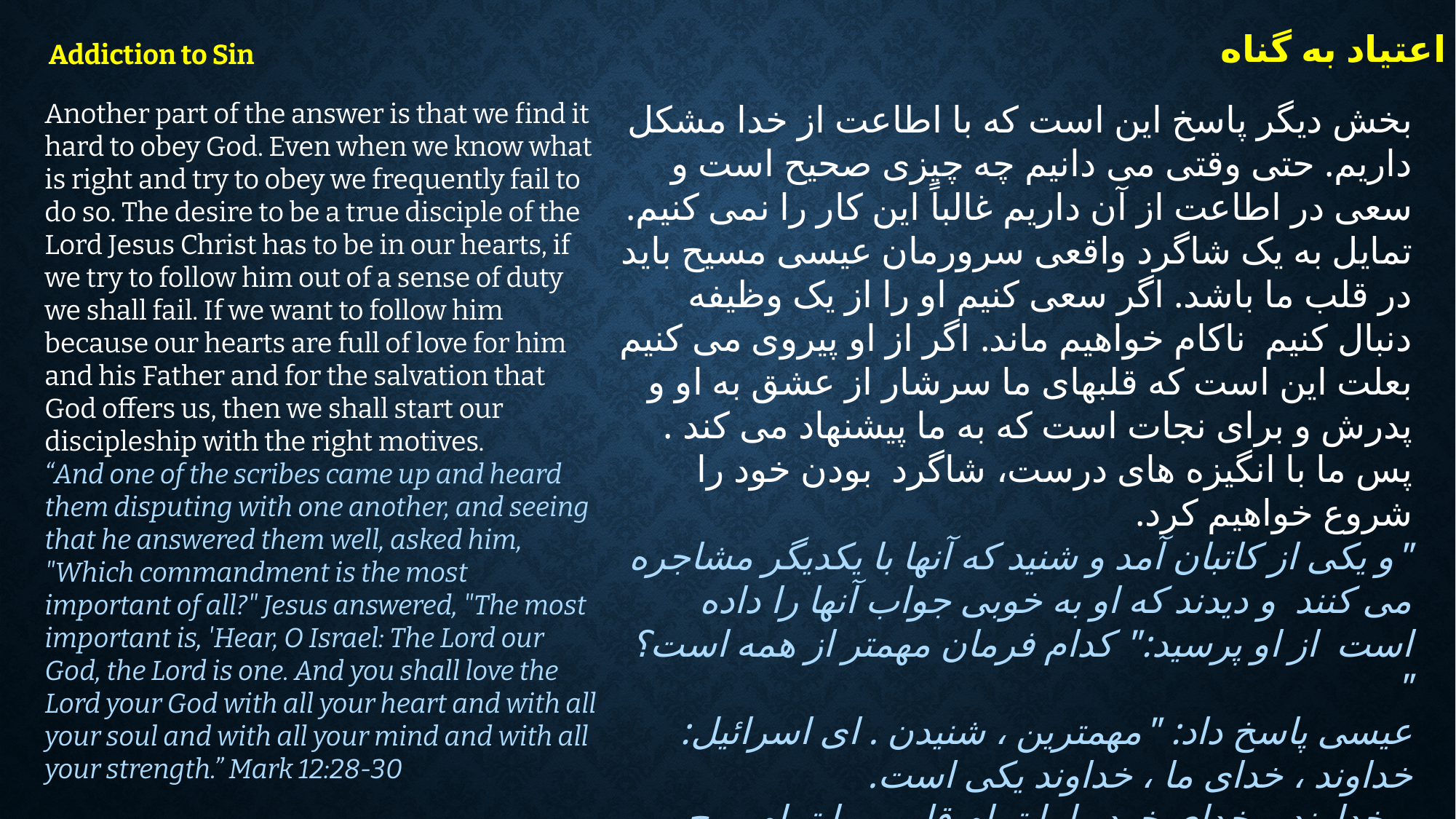

اعتیاد به گناه
Addiction to Sin
Another part of the answer is that we find it hard to obey God. Even when we know what is right and try to obey we frequently fail to do so. The desire to be a true disciple of the Lord Jesus Christ has to be in our hearts, if we try to follow him out of a sense of duty we shall fail. If we want to follow him because our hearts are full of love for him and his Father and for the salvation that God offers us, then we shall start our discipleship with the right motives.
“And one of the scribes came up and heard them disputing with one another, and seeing that he answered them well, asked him, "Which commandment is the most important of all?" Jesus answered, "The most important is, 'Hear, O Israel: The Lord our God, the Lord is one. And you shall love the Lord your God with all your heart and with all your soul and with all your mind and with all your strength.” Mark 12:28-30
بخش دیگر پاسخ این است که با اطاعت از خدا مشکل داریم. حتی وقتی می دانیم چه چیزی صحیح است و سعی در اطاعت از آن داریم غالباً این کار را نمی کنیم. تمایل به یک شاگرد واقعی سرورمان عیسی مسیح باید در قلب ما باشد. اگر سعی کنیم او را از یک وظیفه دنبال کنیم  ناکام خواهیم ماند. اگر از او پیروی می کنیم بعلت این است که قلبهای ما سرشار از عشق به او و پدرش و برای نجات است که به ما پیشنهاد می کند . پس ما با انگیزه های درست، شاگرد  بودن خود را شروع خواهیم کرد.
"و یکی از کاتبان آمد و شنید که آنها با یکدیگر مشاجره می کنند  و دیدند که او به خوبی جواب آنها را داده است  از او پرسید:" کدام فرمان مهمتر از همه است؟ "
عیسی پاسخ داد: "مهمترین ، شنیدن . ای اسرائیل: خداوند ، خدای ما ، خداوند یکی است.
و خداوند و خدای خود را با تمام قلب و با تمام روح خود و با تمام ذهن و تمام توان خود دوست خواهید داشت. "
مرقس 12: 28-30